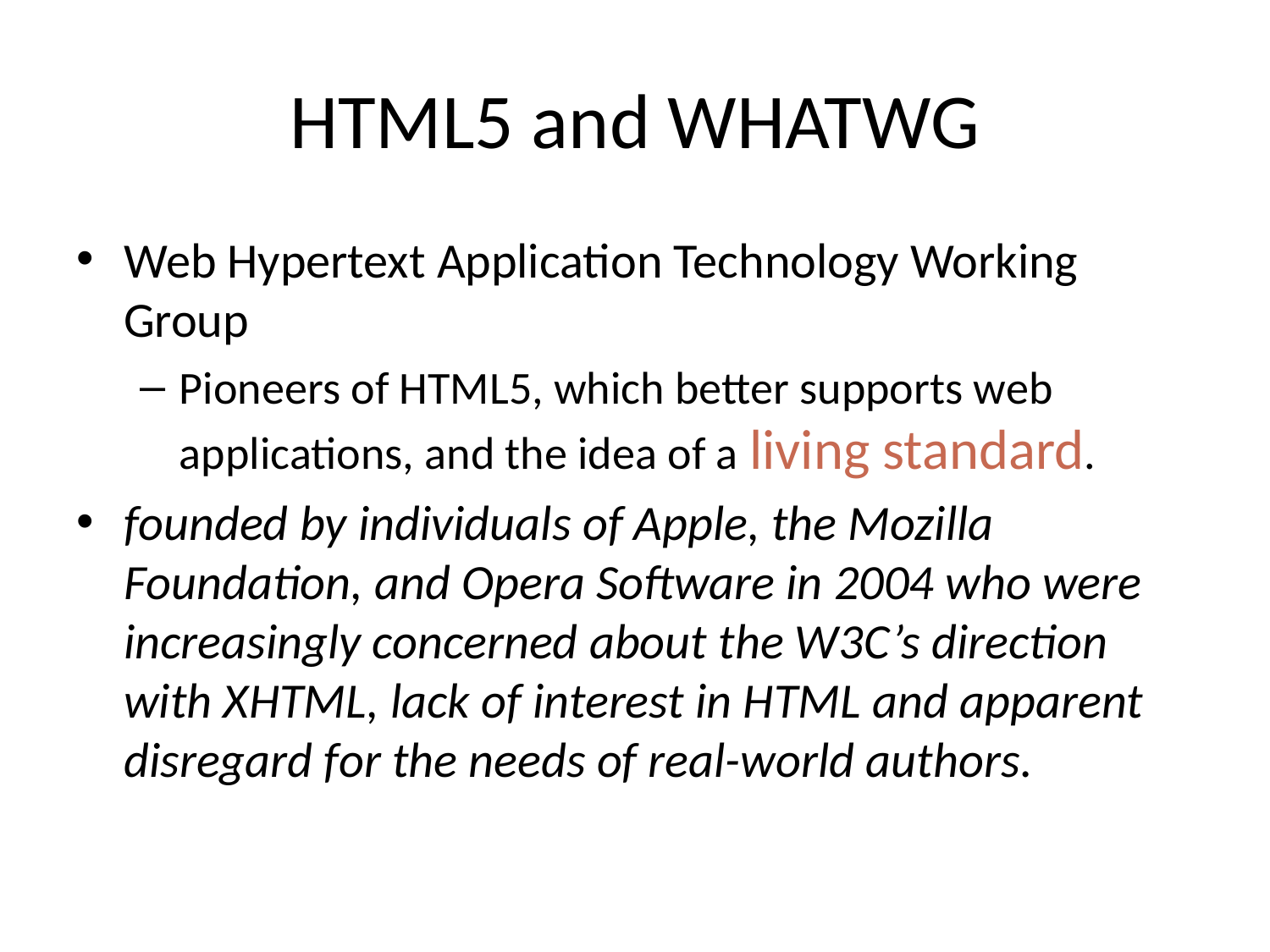

# HTML5 and WHATWG
Web Hypertext Application Technology Working Group
Pioneers of HTML5, which better supports web applications, and the idea of a living standard.
founded by individuals of Apple, the Mozilla Foundation, and Opera Software in 2004 who were increasingly concerned about the W3C’s direction with XHTML, lack of interest in HTML and apparent disregard for the needs of real-world authors.